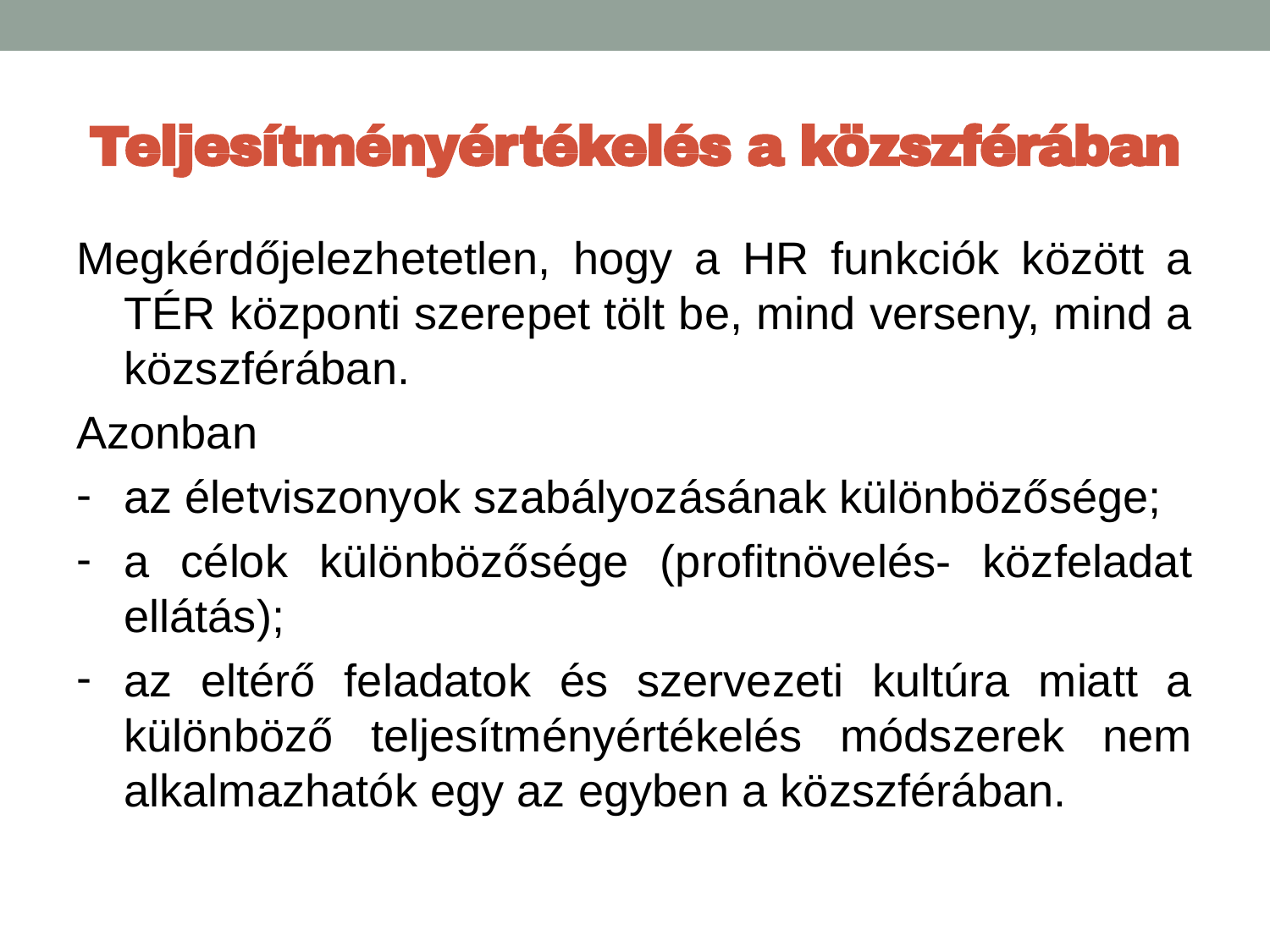

# Teljesítményértékelés a közszférában
Megkérdőjelezhetetlen, hogy a HR funkciók között a TÉR központi szerepet tölt be, mind verseny, mind a közszférában.
Azonban
az életviszonyok szabályozásának különbözősége;
a célok különbözősége (profitnövelés- közfeladat ellátás);
az eltérő feladatok és szervezeti kultúra miatt a különböző teljesítményértékelés módszerek nem alkalmazhatók egy az egyben a közszférában.